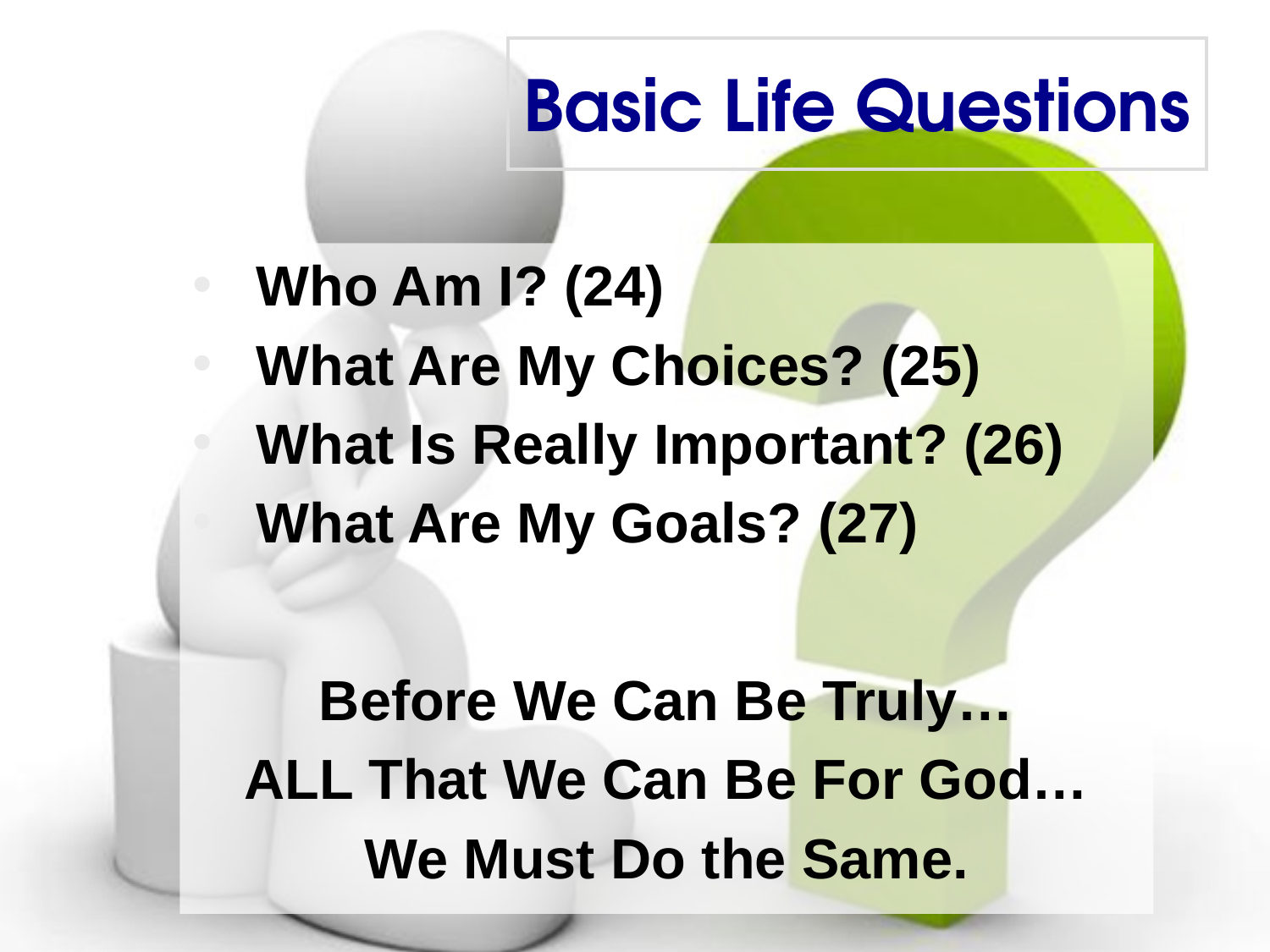

# Basic Life Questions
Who Am I? (24)
What Are My Choices? (25)
What Is Really Important? (26)
What Are My Goals? (27)

Before We Can Be Truly…
ALL That We Can Be For God…
We Must Do the Same.